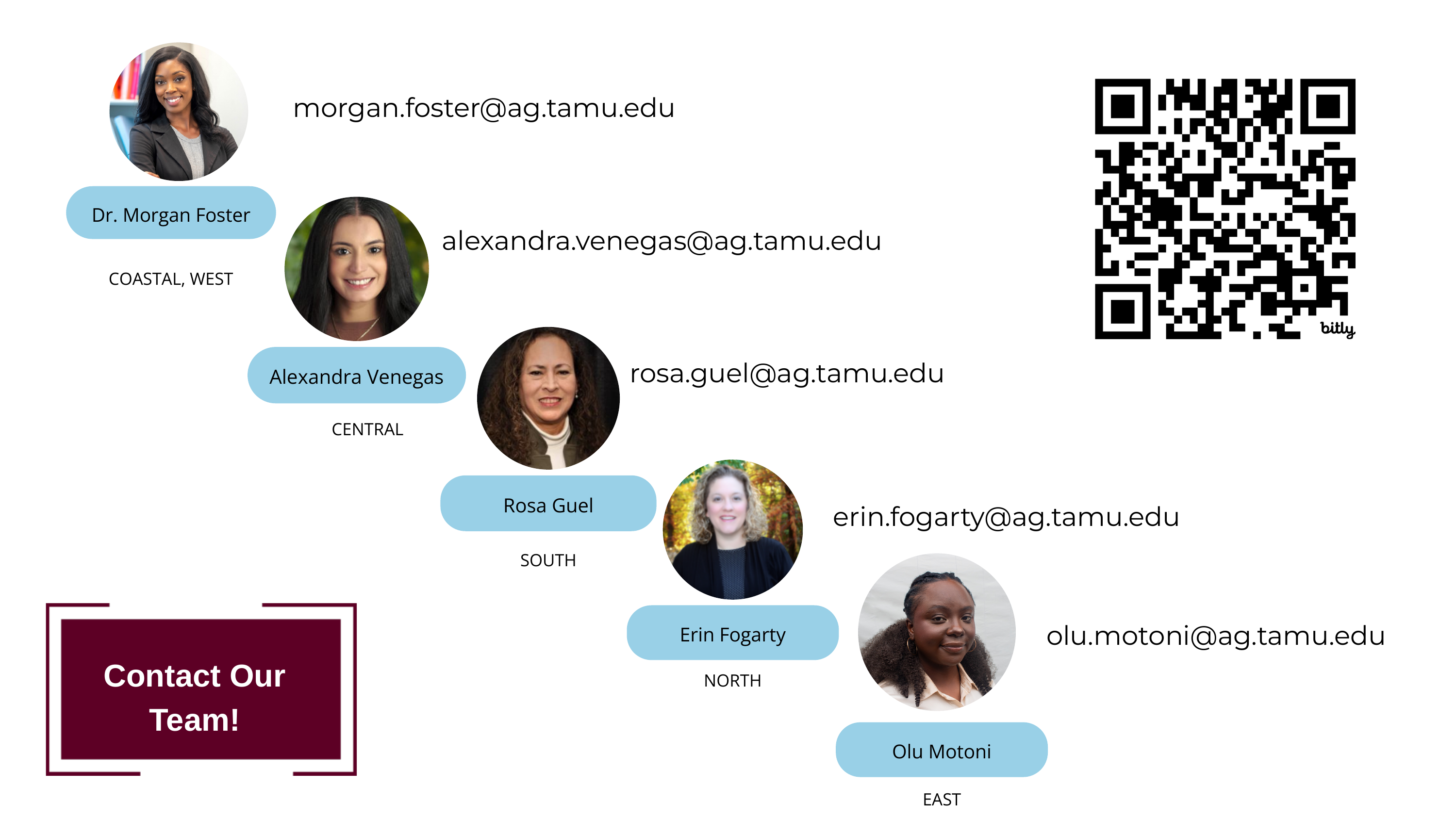

Dr. Morgan Foster

morgan.foster@ag.tamu.edu

Alexandra Venegas
alexandra.venegas@ag.tamu.edu
COASTAL, WEST

Rosa Guel
rosa.guel@ag.tamu.edu
CENTRAL

Erin Fogarty
erin.fogarty@ag.tamu.edu
SOUTH

Contact Our
Team!
olu.motoni@ag.tamu.edu
NORTH

Olu Motoni
EAST